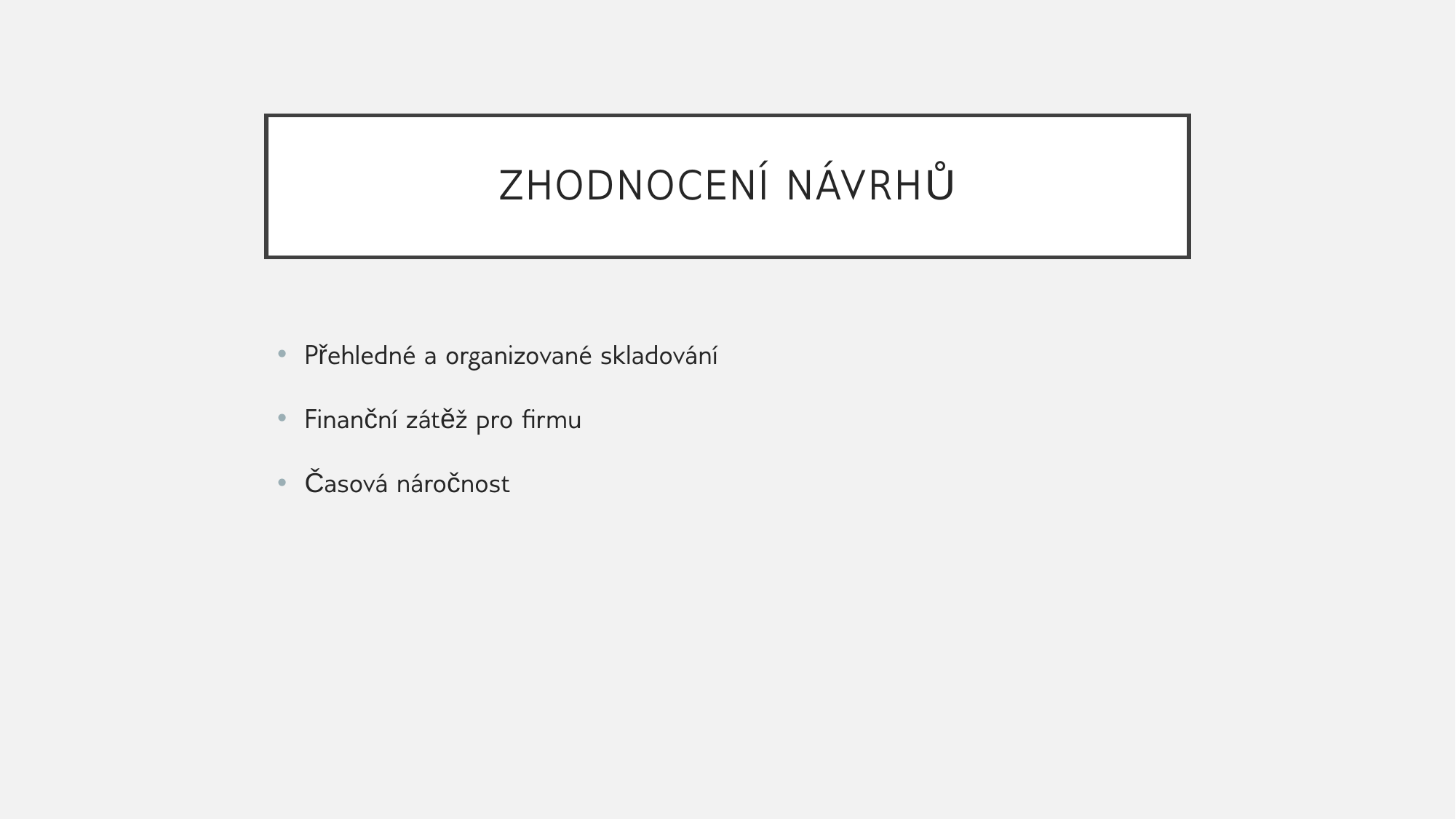

# Zhodnocení návrhů
Přehledné a organizované skladování
Finanční zátěž pro firmu
Časová náročnost